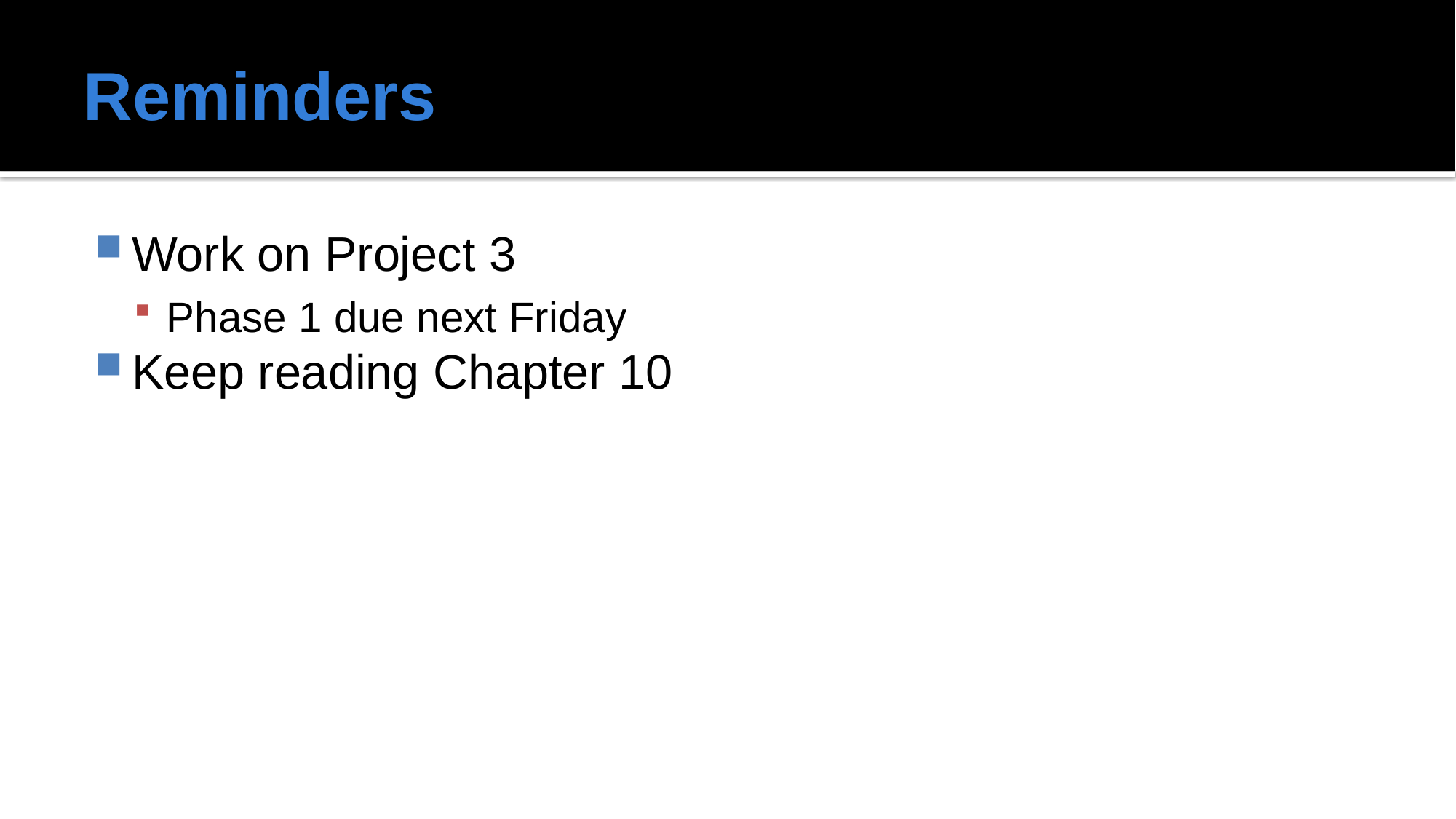

# Reminders
Work on Project 3
Phase 1 due next Friday
Keep reading Chapter 10